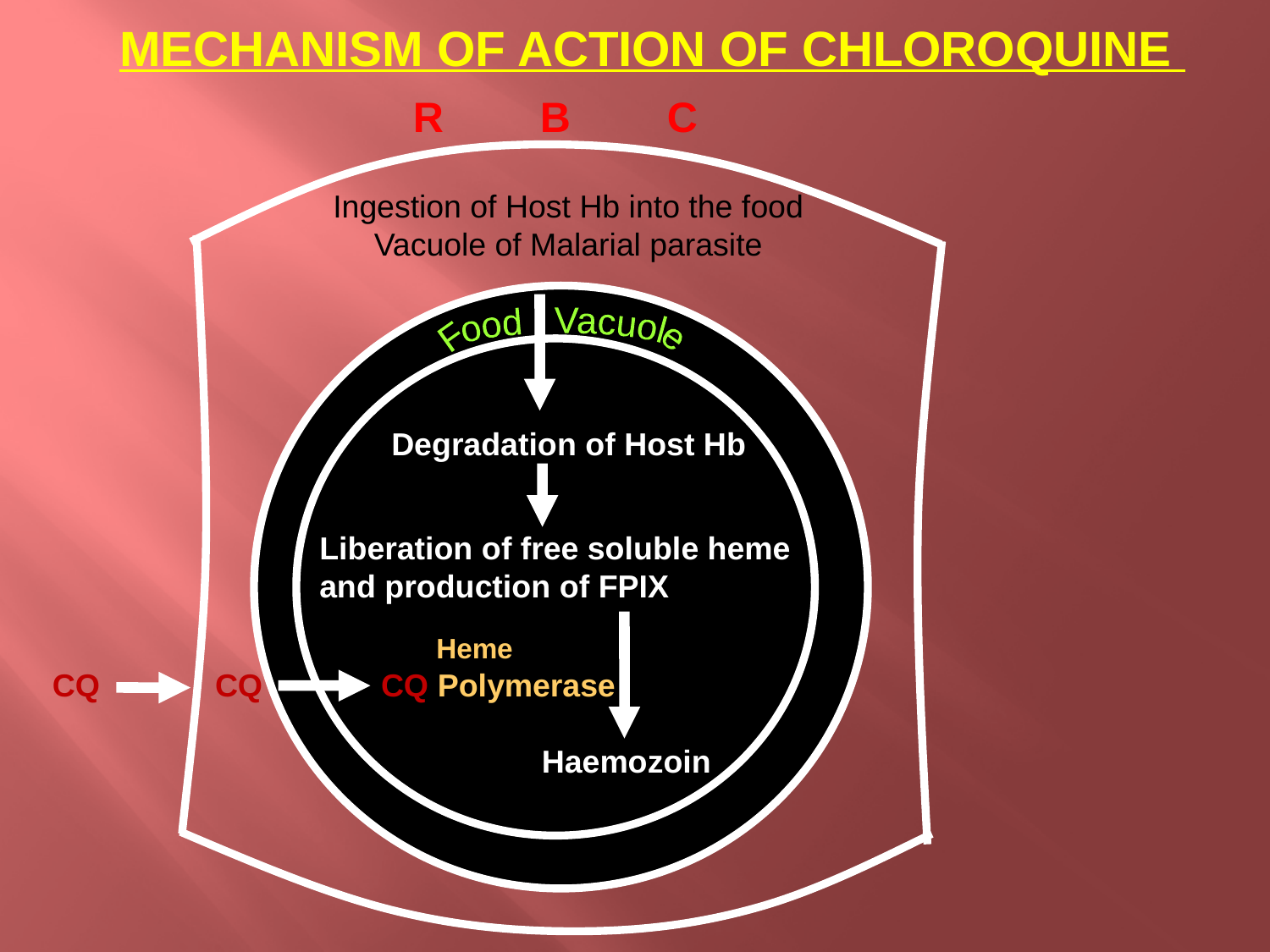

MECHANISM OF ACTION OF CHLOROQUINE
R	B	C
Ingestion of Host Hb into the food
Vacuole of Malarial parasite

Food   Vacuole

Degradation of Host Hb

Liberation of free soluble heme
and production of FPIX

Heme
CQ             CQ
CQ Polymerase

Haemozoin